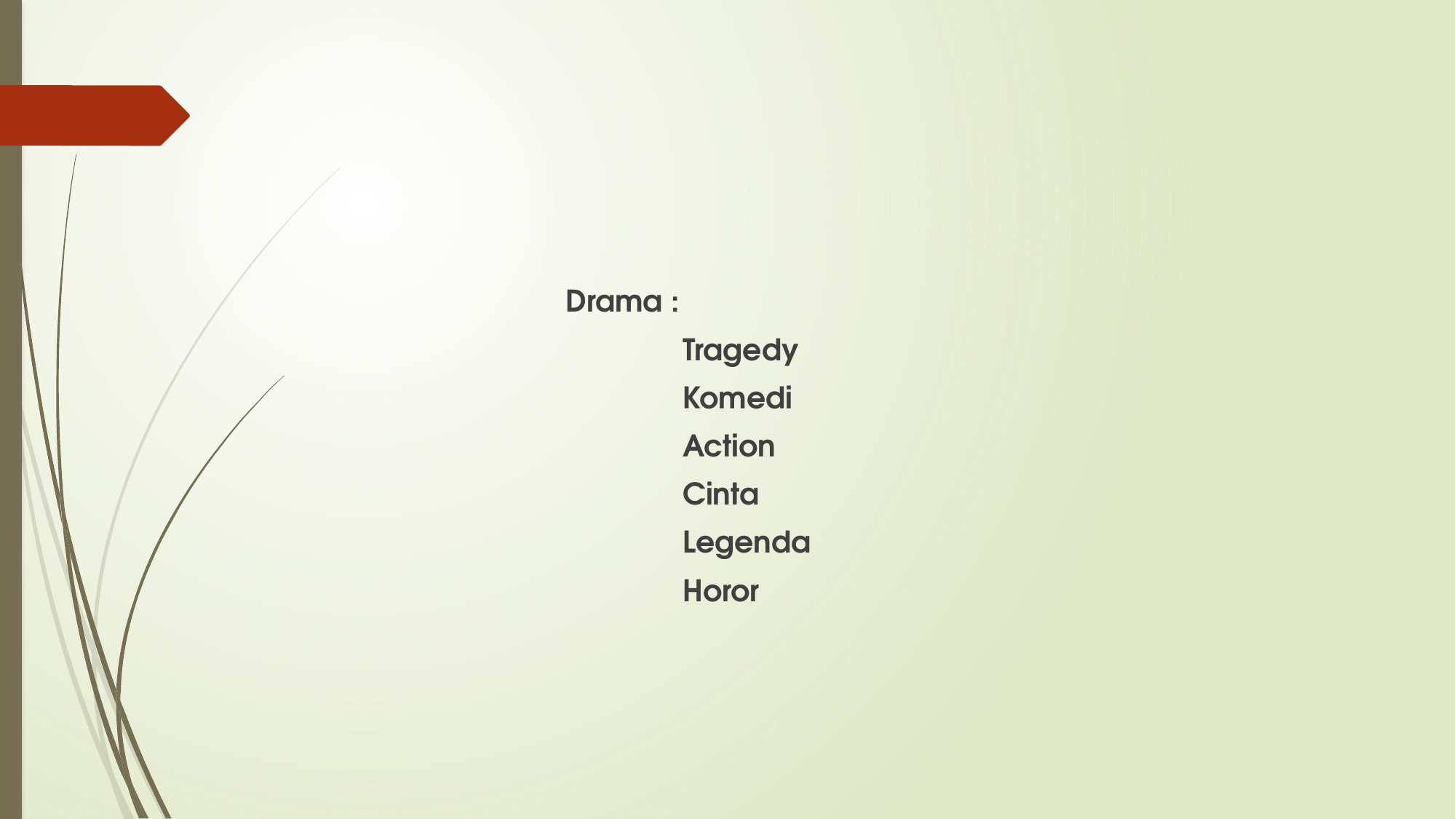

#
Drama :
              Tragedy
              Komedi
              Action
              Cinta
              Legenda
              Horor